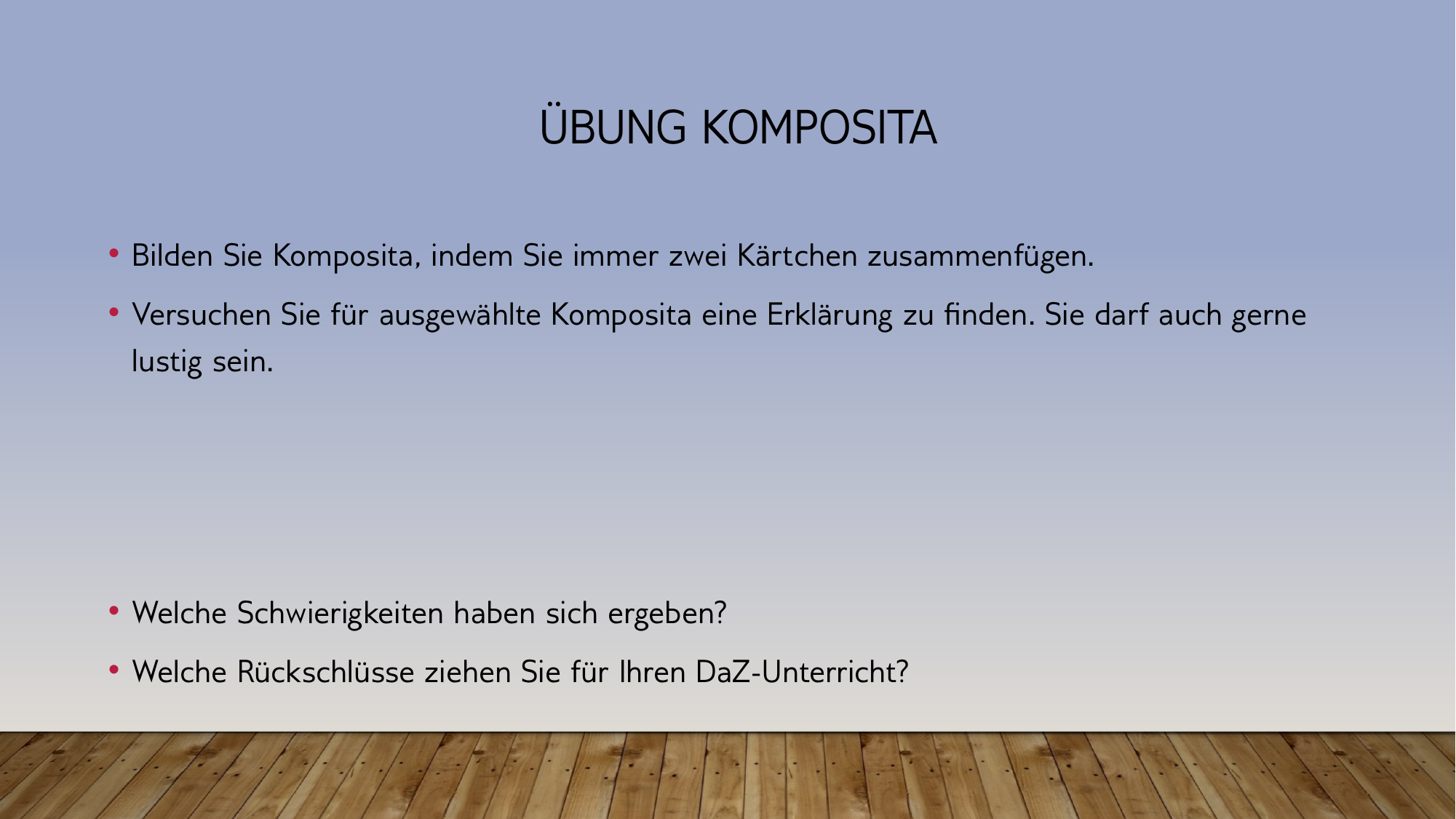

# Übung Komposita
Bilden Sie Komposita, indem Sie immer zwei Kärtchen zusammenfügen.
Versuchen Sie für ausgewählte Komposita eine Erklärung zu finden. Sie darf auch gerne lustig sein.

Welche Schwierigkeiten haben sich ergeben?
Welche Rückschlüsse ziehen Sie für Ihren DaZ-Unterricht?